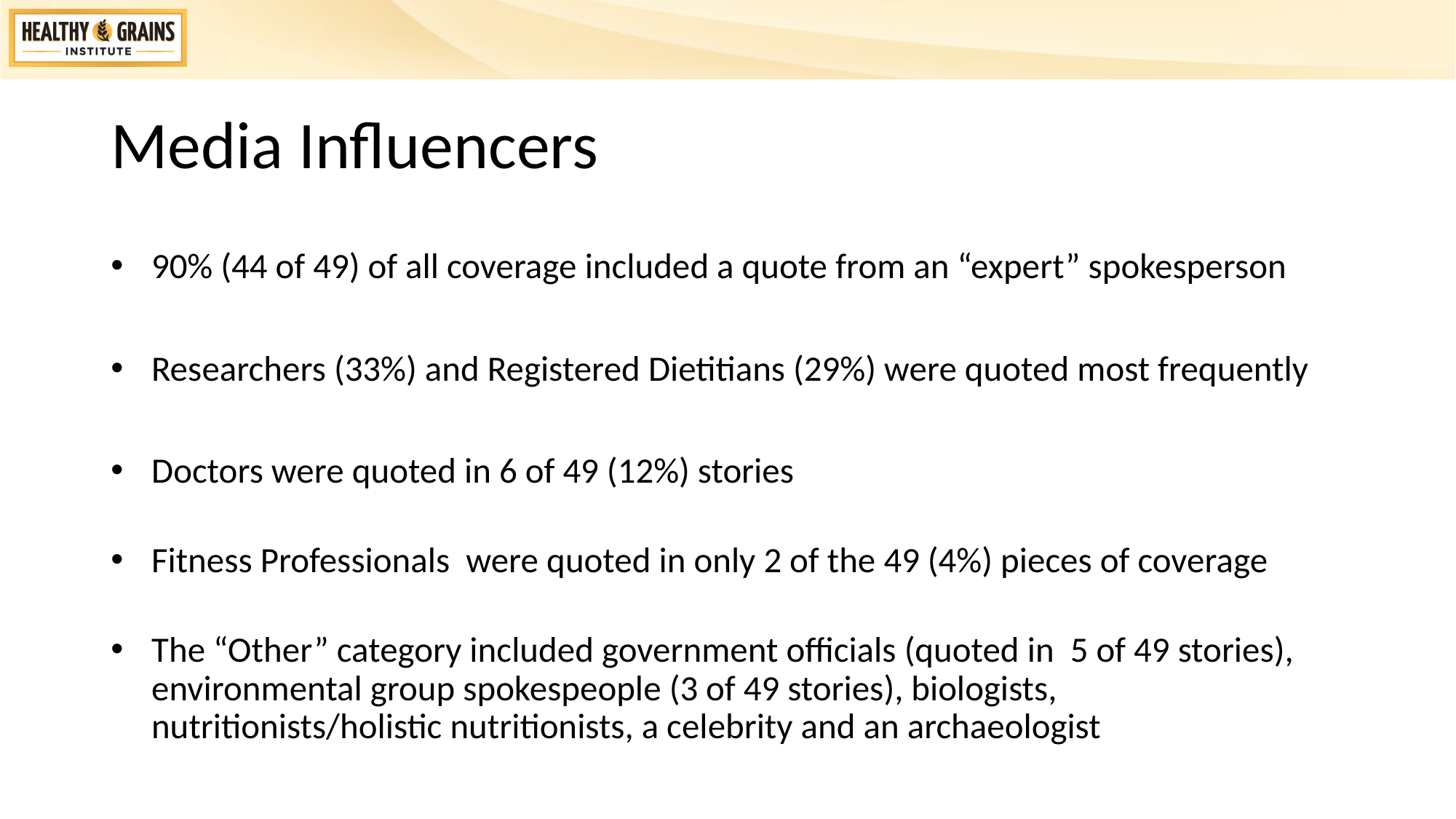

# Media Influencers
90% (44 of 49) of all coverage included a quote from an “expert” spokesperson

Researchers (33%) and Registered Dietitians (29%) were quoted most frequently

Doctors were quoted in 6 of 49 (12%) stories
Fitness Professionals  were quoted in only 2 of the 49 (4%) pieces of coverage
The “Other” category included government officials (quoted in  5 of 49 stories), environmental group spokespeople (3 of 49 stories), biologists, nutritionists/holistic nutritionists, a celebrity and an archaeologist